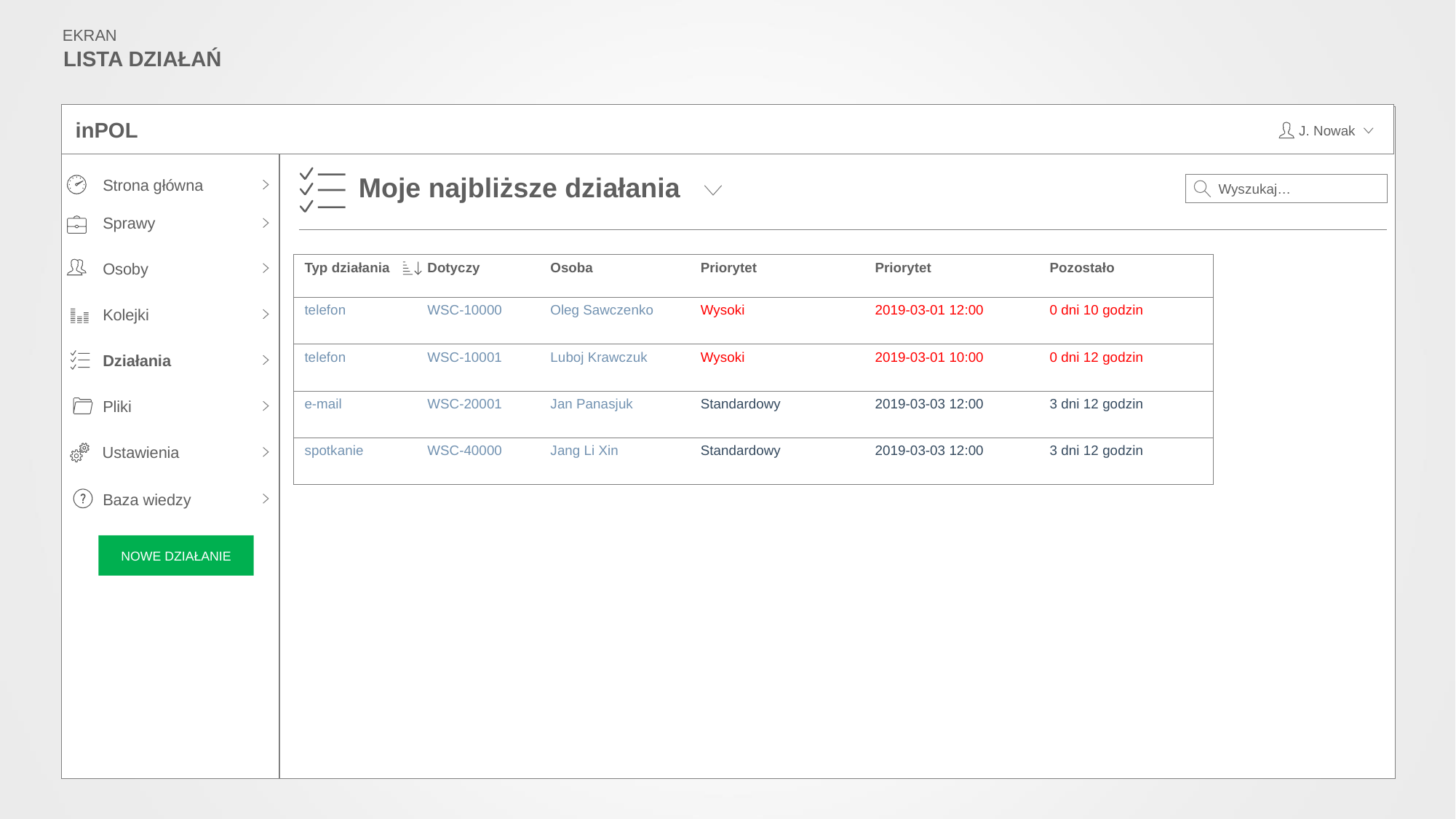

EKRAN
LISTA DZIAŁAŃ
inPOL

J. Nowak

Strona główna

Sprawy

Osoby

Kolejki

Działania

Pliki

Ustawienia

Baza wiedzy

Moje najbliższe działania

Wyszukaj…

| Typ działania | Dotyczy | Osoba | Priorytet | Priorytet | Pozostało |
| --- | --- | --- | --- | --- | --- |
| telefon | WSC-10000 | Oleg Sawczenko | Wysoki | 2019-03-01 12:00 | 0 dni 10 godzin |
| telefon | WSC-10001 | Luboj Krawczuk | Wysoki | 2019-03-01 10:00 | 0 dni 12 godzin |
| e-mail | WSC-20001 | Jan Panasjuk | Standardowy | 2019-03-03 12:00 | 3 dni 12 godzin |
| spotkanie | WSC-40000 | Jang Li Xin | Standardowy | 2019-03-03 12:00 | 3 dni 12 godzin |

NOWE DZIAŁANIE